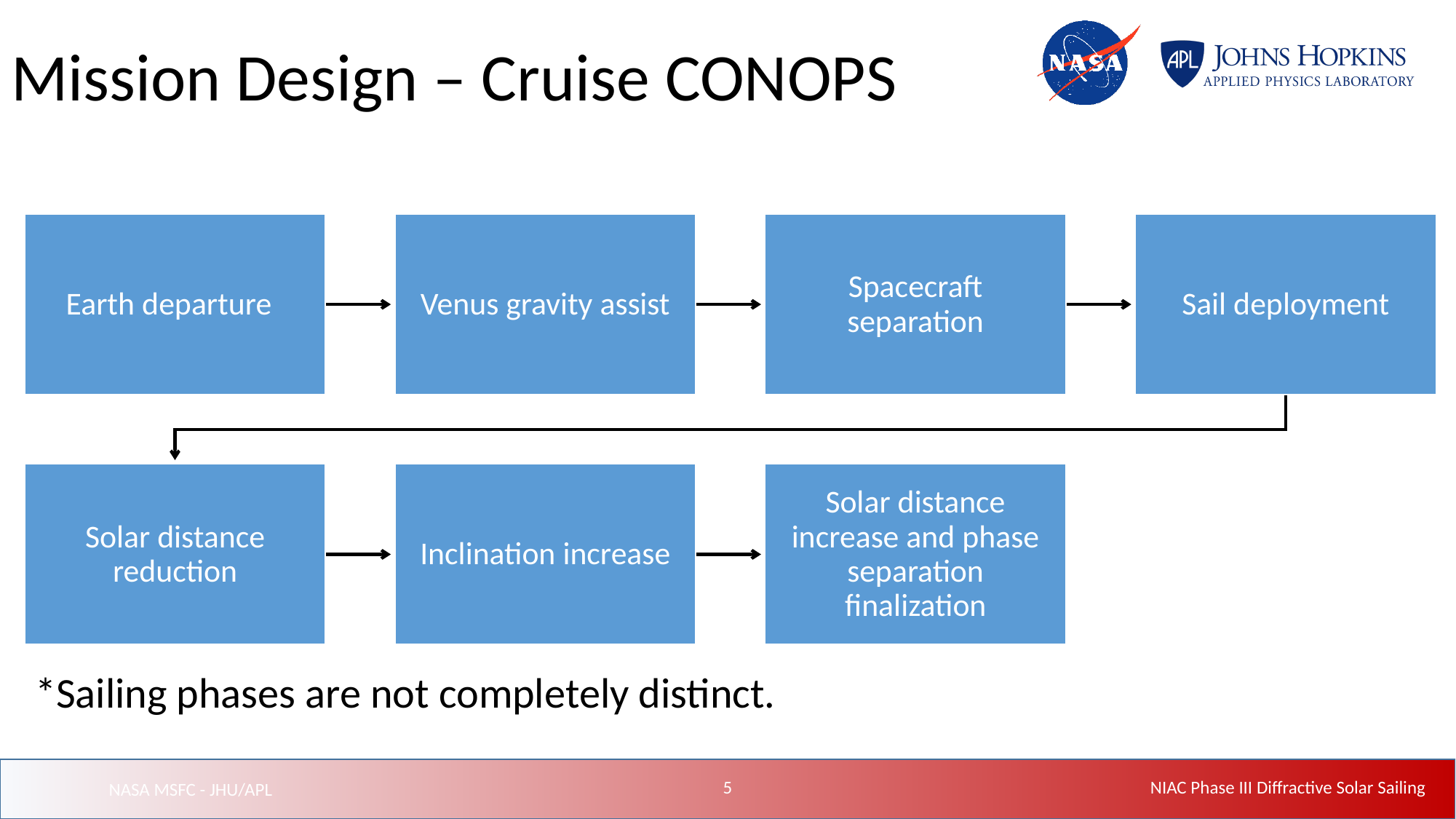

# Mission Design – Cruise CONOPS

Earth departure

Venus gravity assist

Spacecraft separation

Sail deployment

Solar distance reduction

Inclination increase
Solar distance increase and phase separation finalization
*Sailing phases are not completely distinct.